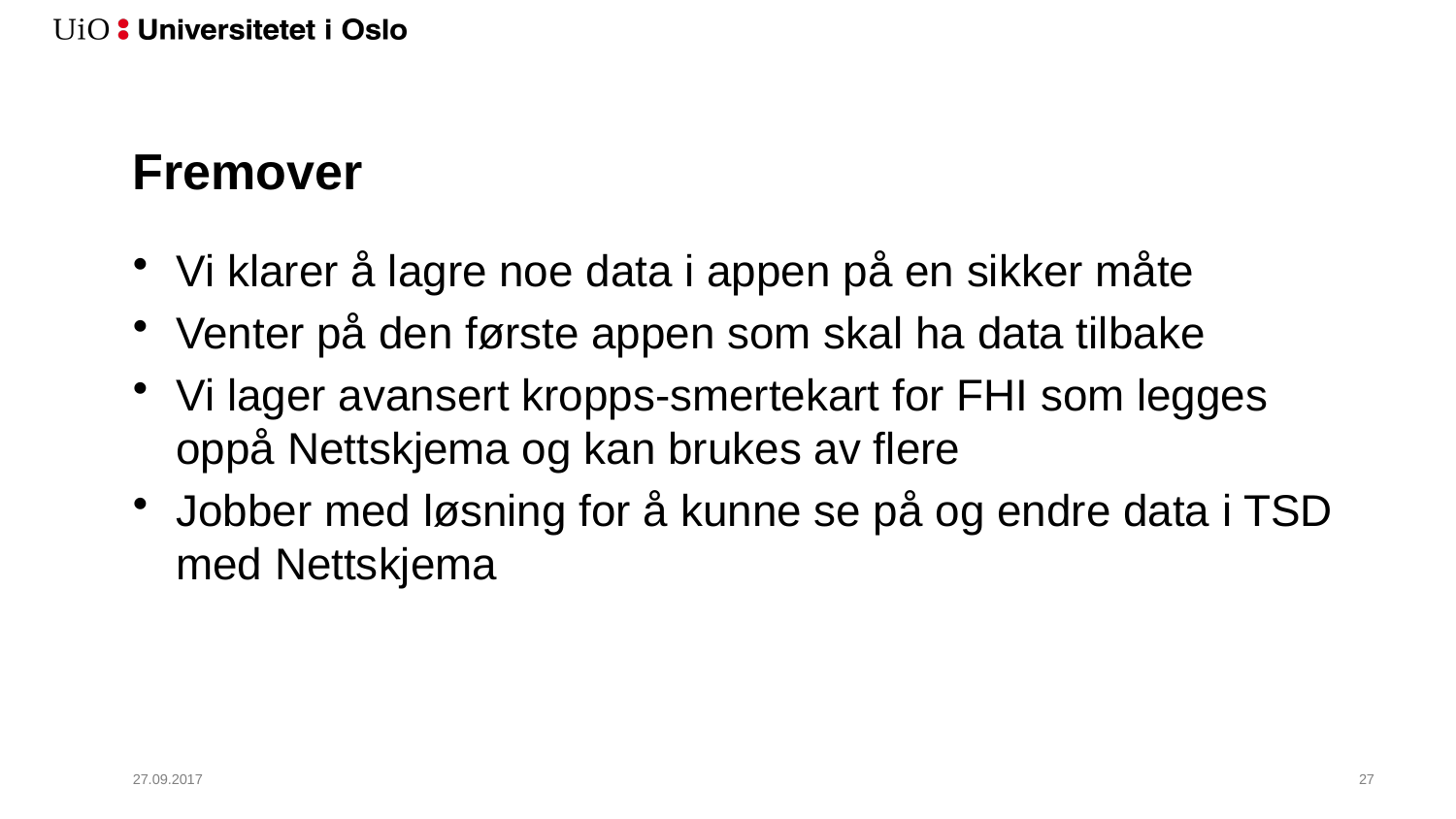

# Fremover
Vi klarer å lagre noe data i appen på en sikker måte
Venter på den første appen som skal ha data tilbake
Vi lager avansert kropps-smertekart for FHI som legges oppå Nettskjema og kan brukes av flere
Jobber med løsning for å kunne se på og endre data i TSD med Nettskjema

27.09.2017
27